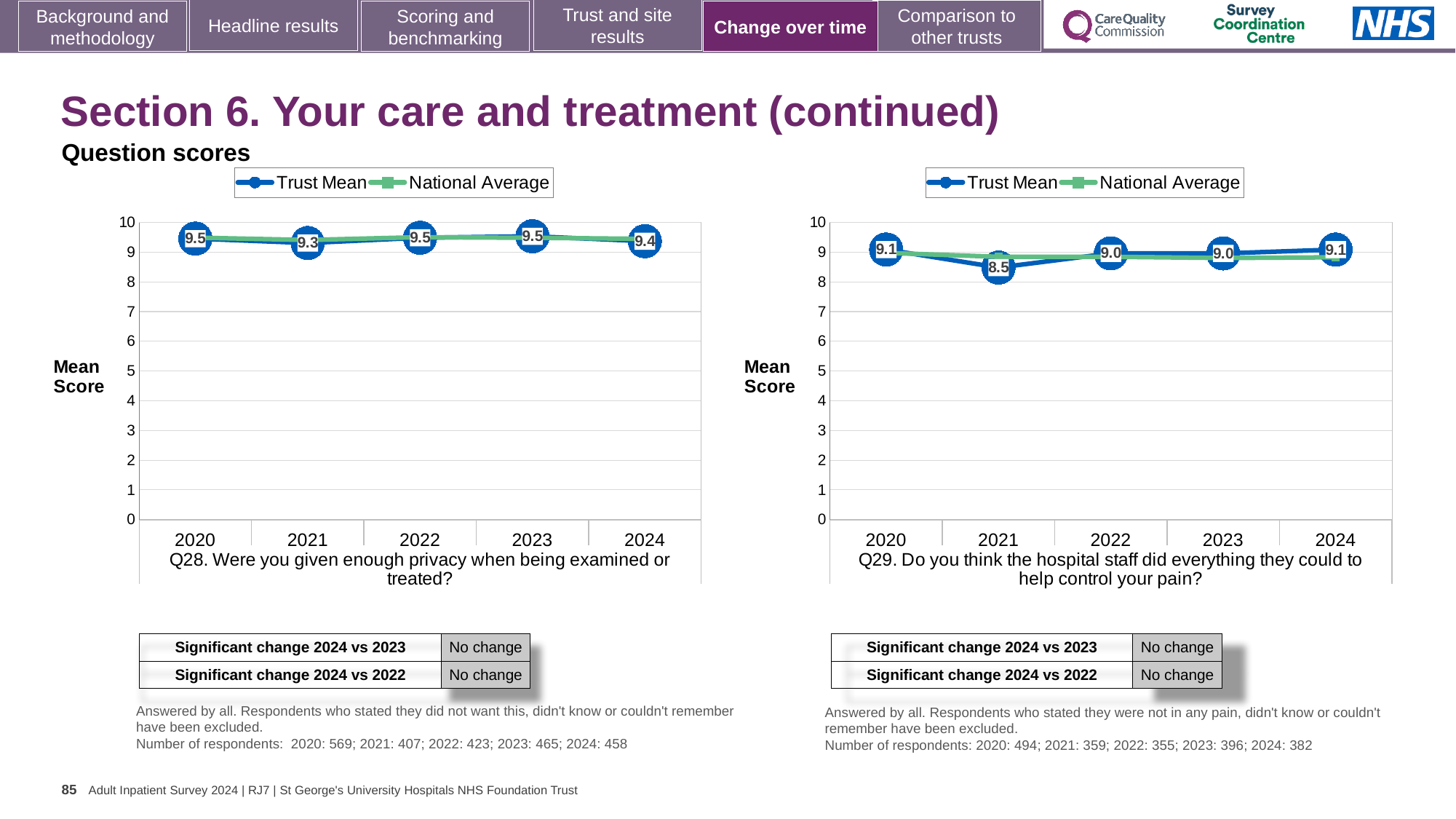

# Section 6. Your care and treatment (continued)
Question scores

### Chart

| Category | Trust Mean | National Average |
|---|---|---|
| 2020 | 9.457312981780047 | 9.489243507671379 |
| 2021 | 9.307975164617252 | 9.410277668523356 |
| 2022 | 9.486160177342553 | 9.50405453875366 |
| 2023 | 9.536929469587276 | 9.483747650102146 |
| 2024 | 9.369797633988563 | 9.448559337634082 |

### Chart

| Category | Trust Mean | National Average |
|---|---|---|
| 2020 | 9.089886966776696 | 8.976419943602243 |
| 2021 | 8.482459523587968 | 8.844483539798915 |
| 2022 | 8.962428719682915 | 8.844166637270467 |
| 2023 | 8.958246228357309 | 8.804094094680094 |
| 2024 | 9.088334628439041 | 8.827260699233978 |
| Significant change 2024 vs 2023 | No change |
| --- | --- |
| Significant change 2024 vs 2022 | No change |
| Significant change 2024 vs 2023 | No change |
| --- | --- |
| Significant change 2024 vs 2022 | No change |
Answered by all. Respondents who stated they did not want this, didn't know or couldn't remember have been excluded.
Number of respondents:  2020: 569; 2021: 407; 2022: 423; 2023: 465; 2024: 458
Answered by all. Respondents who stated they were not in any pain, didn't know or couldn't remember have been excluded.
Number of respondents: 2020: 494; 2021: 359; 2022: 355; 2023: 396; 2024: 382

85